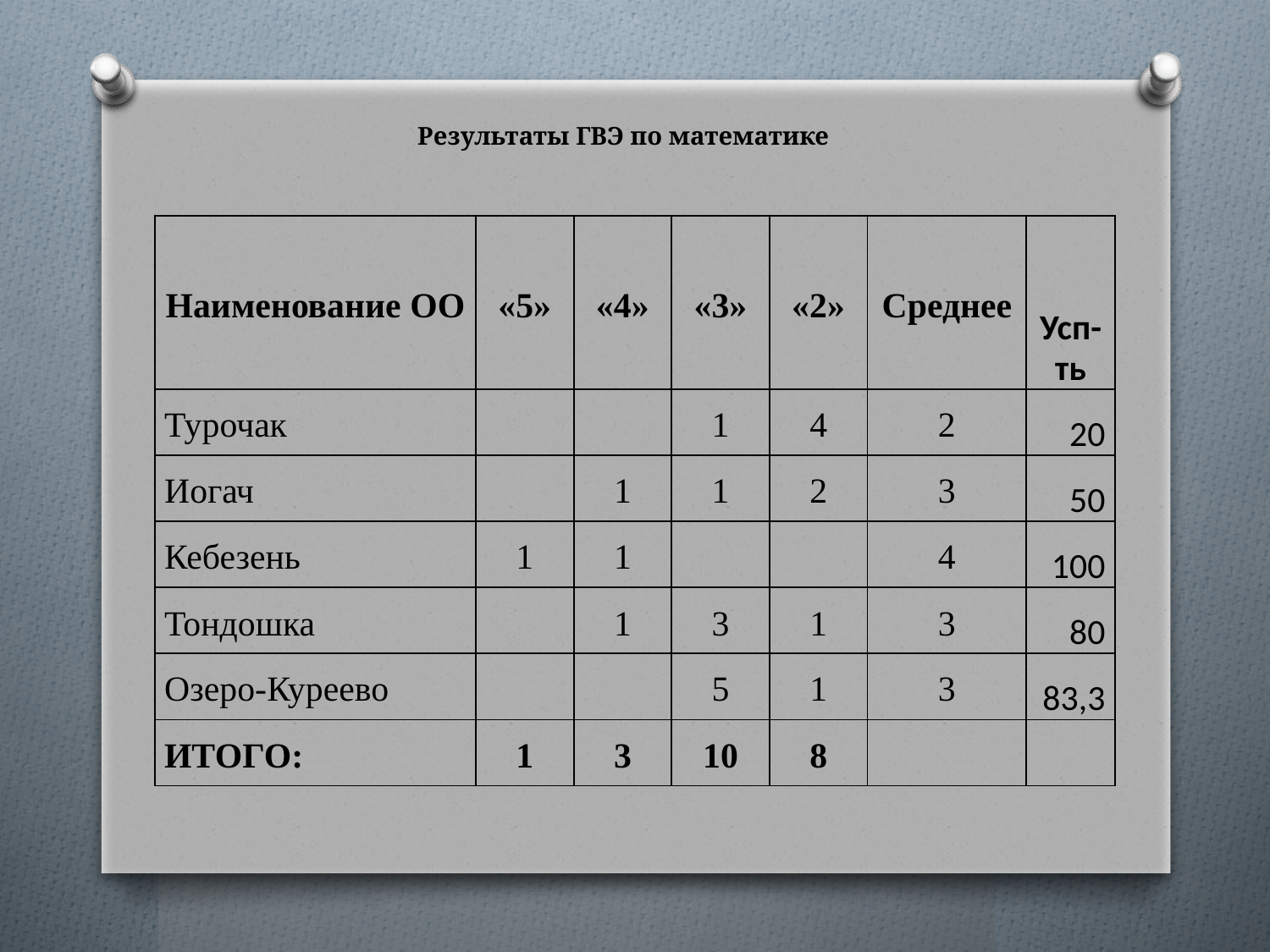

# Результаты ГВЭ по математике
| Наименование ОО | «5» | «4» | «3» | «2» | Среднее | Усп-ть |
| --- | --- | --- | --- | --- | --- | --- |
| Турочак |  |  | 1 | 4 | 2 | 20 |
| Иогач |  | 1 | 1 | 2 | 3 | 50 |
| Кебезень | 1 | 1 |  |  | 4 | 100 |
| Тондошка |  | 1 | 3 | 1 | 3 | 80 |
| Озеро-Куреево |  |  | 5 | 1 | 3 | 83,3 |
| ИТОГО: | 1 | 3 | 10 | 8 |  |  |